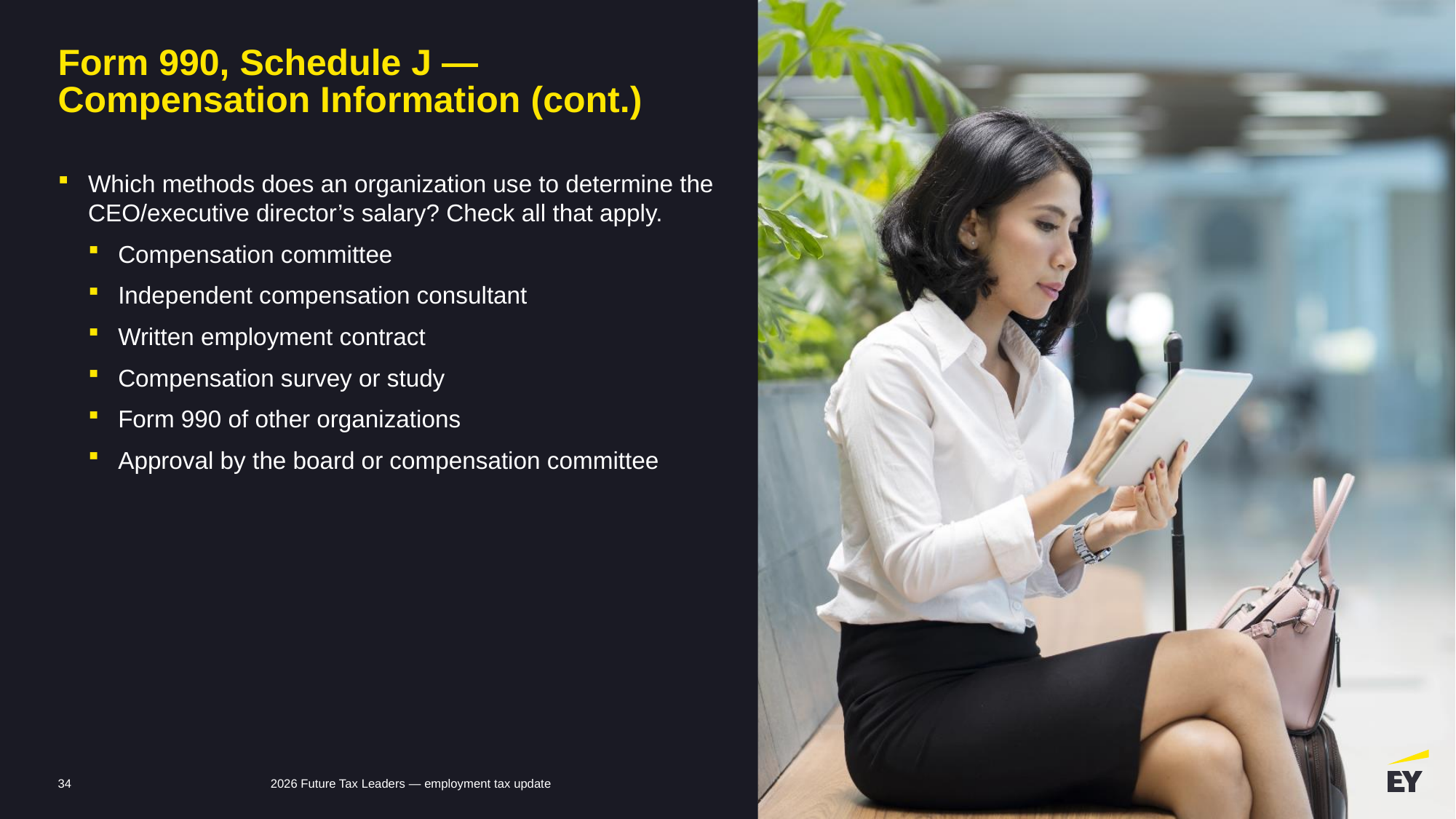

# Form 990, Schedule J — Compensation Information (cont.)
Which methods does an organization use to determine the CEO/executive director’s salary? Check all that apply.
Compensation committee
Independent compensation consultant
Written employment contract
Compensation survey or study
Form 990 of other organizations
Approval by the board or compensation committee